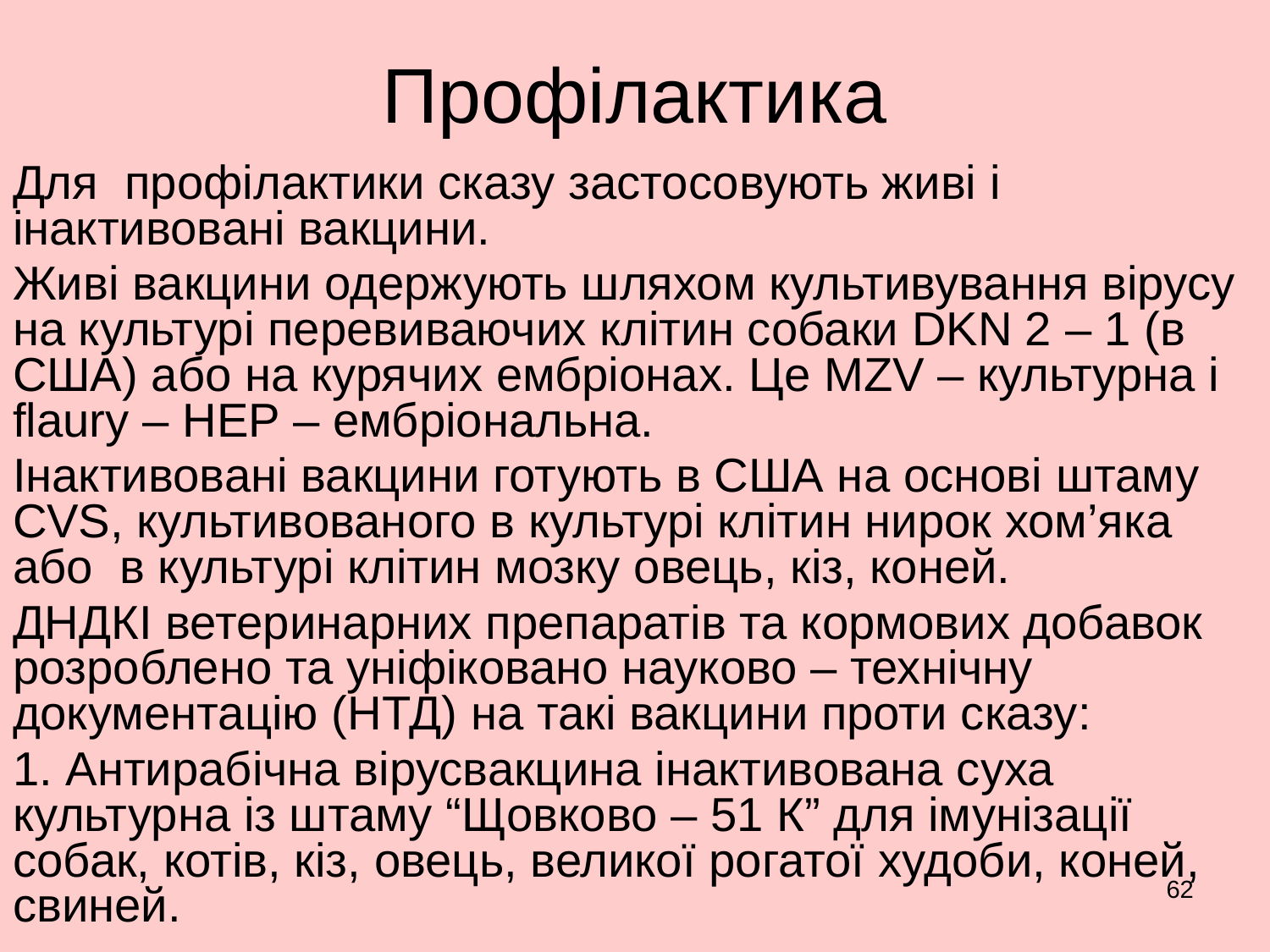

# Профілактика
Для  профілактики сказу застосовують живі і інактивовані вакцини.
Живі вакцини одержують шляхом культивування вірусу на культурі перевиваючих клітин собаки DKN 2 – 1 (в США) або на курячих ембріонах. Це МZV – культурна і flaury – HEР – ембріональна.
Інактивовані вакцини готують в США на основі штаму CVS, культивованого в культурі клітин нирок хом’яка або  в культурі клітин мозку овець, кіз, коней.
ДНДКІ ветеринарних препаратів та кормових добавок розроблено та уніфіковано науково – технічну документацію (НТД) на такі вакцини проти сказу:
1. Антирабічна вірусвакцина інактивована суха культурна із штаму “Щовково – 51 К” для імунізації собак, котів, кіз, овець, великої рогатої худоби, коней, свиней.
62